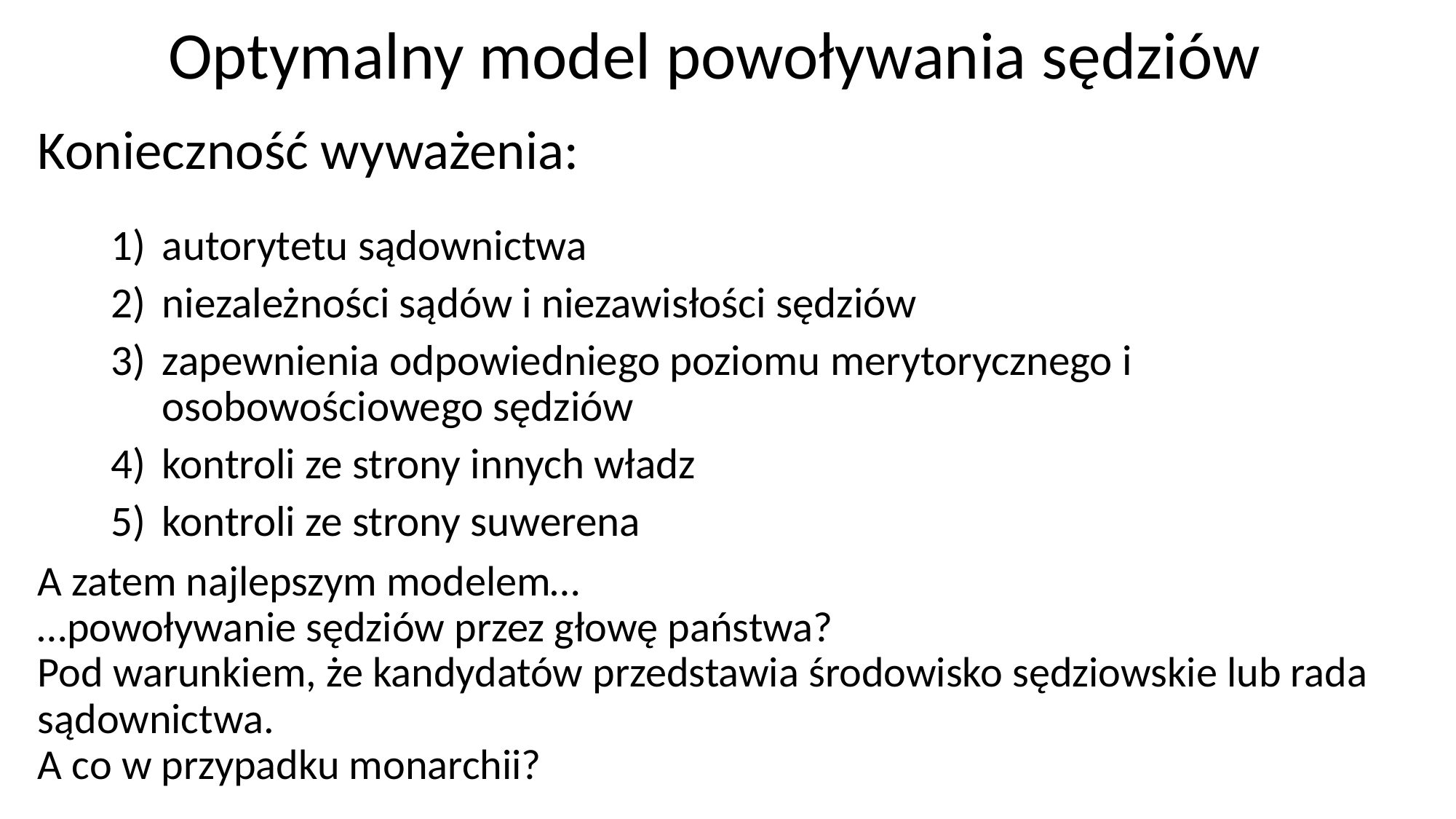

# Optymalny model powoływania sędziów
Konieczność wyważenia:

autorytetu sądownictwa
niezależności sądów i niezawisłości sędziów
zapewnienia odpowiedniego poziomu merytorycznego i osobowościowego sędziów
kontroli ze strony innych władz
kontroli ze strony suwerena
A zatem najlepszym modelem…
…powoływanie sędziów przez głowę państwa?
Pod warunkiem, że kandydatów przedstawia środowisko sędziowskie lub rada sądownictwa.
A co w przypadku monarchii?